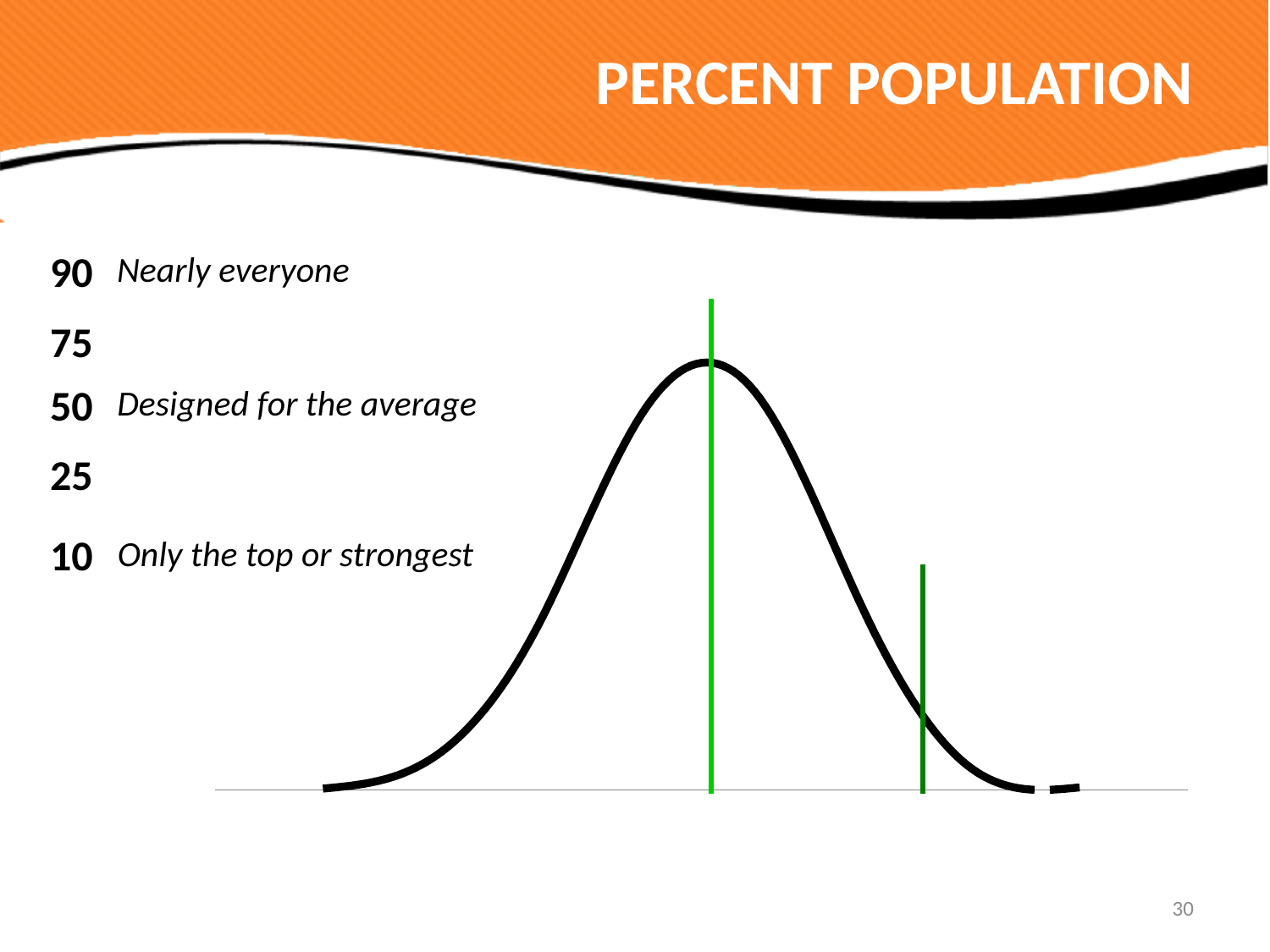

# PERCENT POPULATION
90
Nearly everyone

### Chart

| Category | Histogram-Frequency |
|---|---|
75
50
Designed for the average
25
10
Only the top or strongest
30